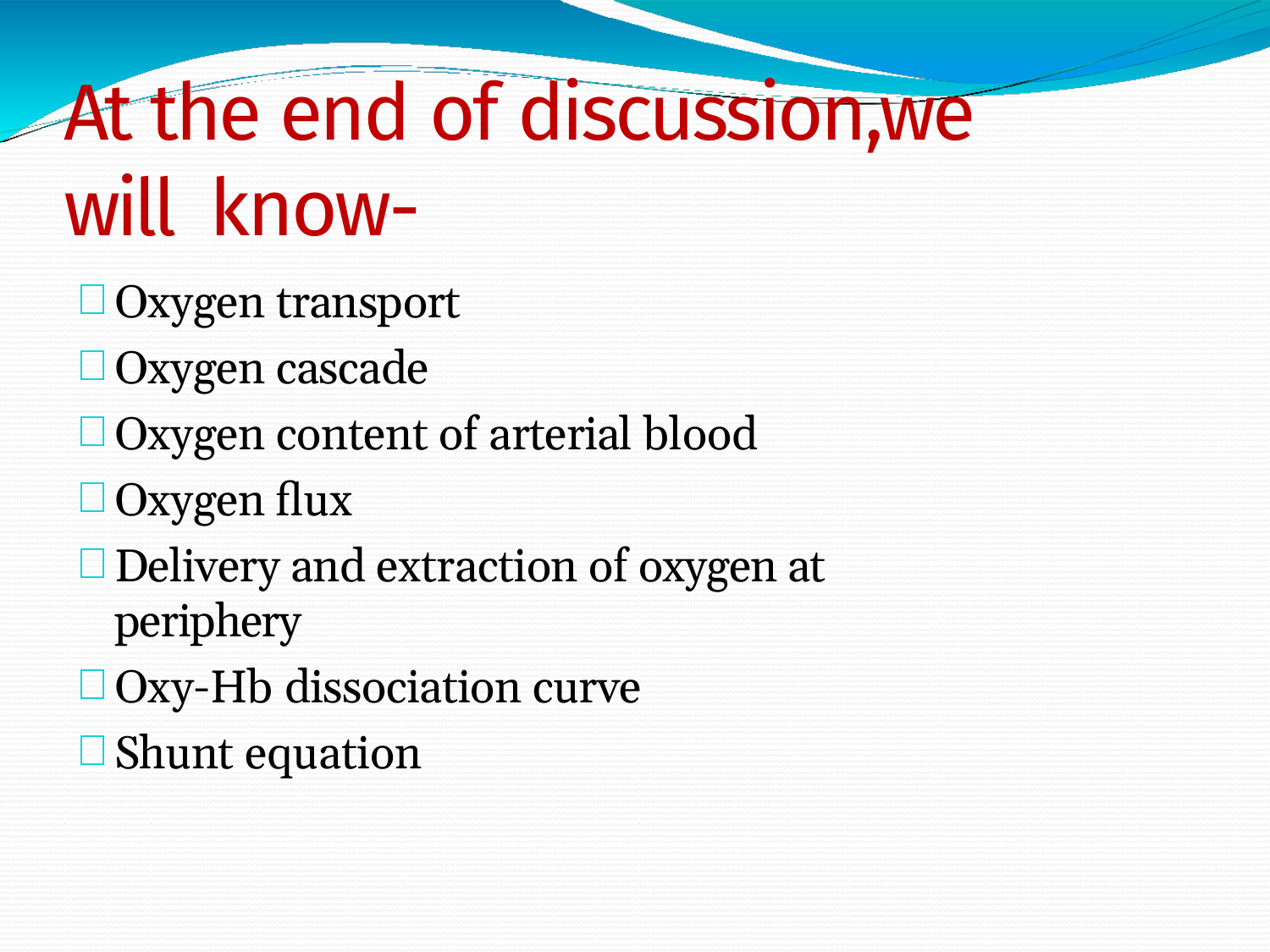

# At the end of discussion,we will  know-
Oxygen transport
Oxygen cascade
Oxygen content of arterial blood
Oxygen flux
Delivery and extraction of oxygen at periphery
Oxy-Hb dissociation curve
Shunt equation